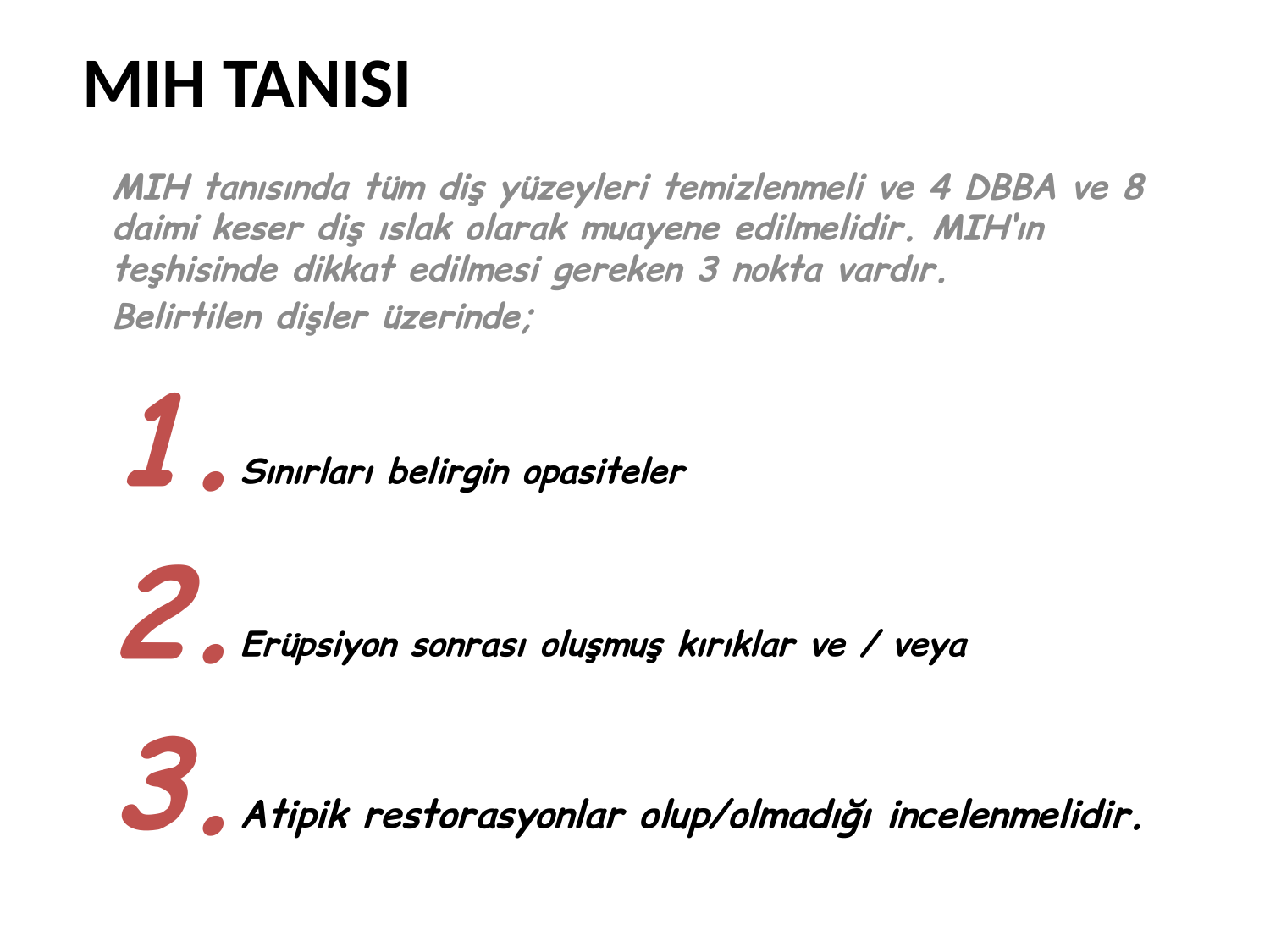

# MIH TANISI
MIH tanısında tüm diş yüzeyleri temizlenmeli ve 4 DBBA ve 8 daimi keser diş ıslak olarak muayene edilmelidir. MIH‘ın teşhisinde dikkat edilmesi gereken 3 nokta vardır.
Belirtilen dişler üzerinde;
1.Sınırları belirgin opasiteler
2.Erüpsiyon sonrası oluşmuş kırıklar ve / veya
3.Atipik restorasyonlar olup/olmadığı incelenmelidir.